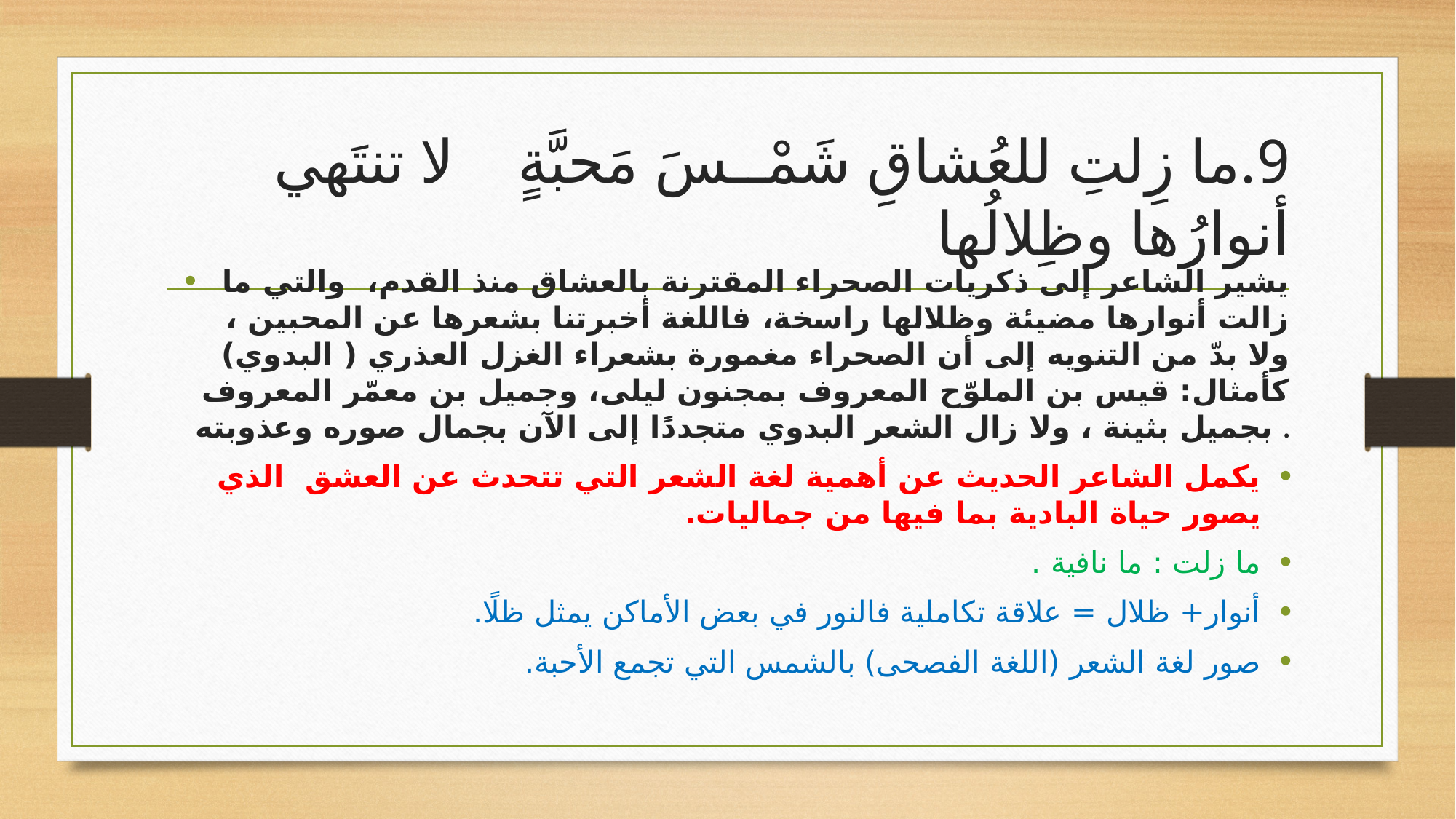

# 9.	ما زِلتِ للعُشاقِ شَمْــسَ مَحبَّةٍ    لا تنتَهي أنوارُها وظِلالُها
يشير الشاعر إلى ذكريات الصحراء المقترنة بالعشاق منذ القدم،  والتي ما زالت أنوارها مضيئة وظلالها راسخة، فاللغة أخبرتنا بشعرها عن المحبين ، ولا بدّ من التنويه إلى أن الصحراء مغمورة بشعراء الغزل العذري ( البدوي) كأمثال: قيس بن الملوّح المعروف بمجنون ليلى، وجميل بن معمّر المعروف بجميل بثينة ، ولا زال الشعر البدوي متجددًا إلى الآن بجمال صوره وعذوبته .
يكمل الشاعر الحديث عن أهمية لغة الشعر التي تتحدث عن العشق  الذي يصور حياة البادية بما فيها من جماليات.
ما زلت : ما نافية .
أنوار+ ظلال = علاقة تكاملية فالنور في بعض الأماكن يمثل ظلًا.
صور لغة الشعر (اللغة الفصحى) بالشمس التي تجمع الأحبة.